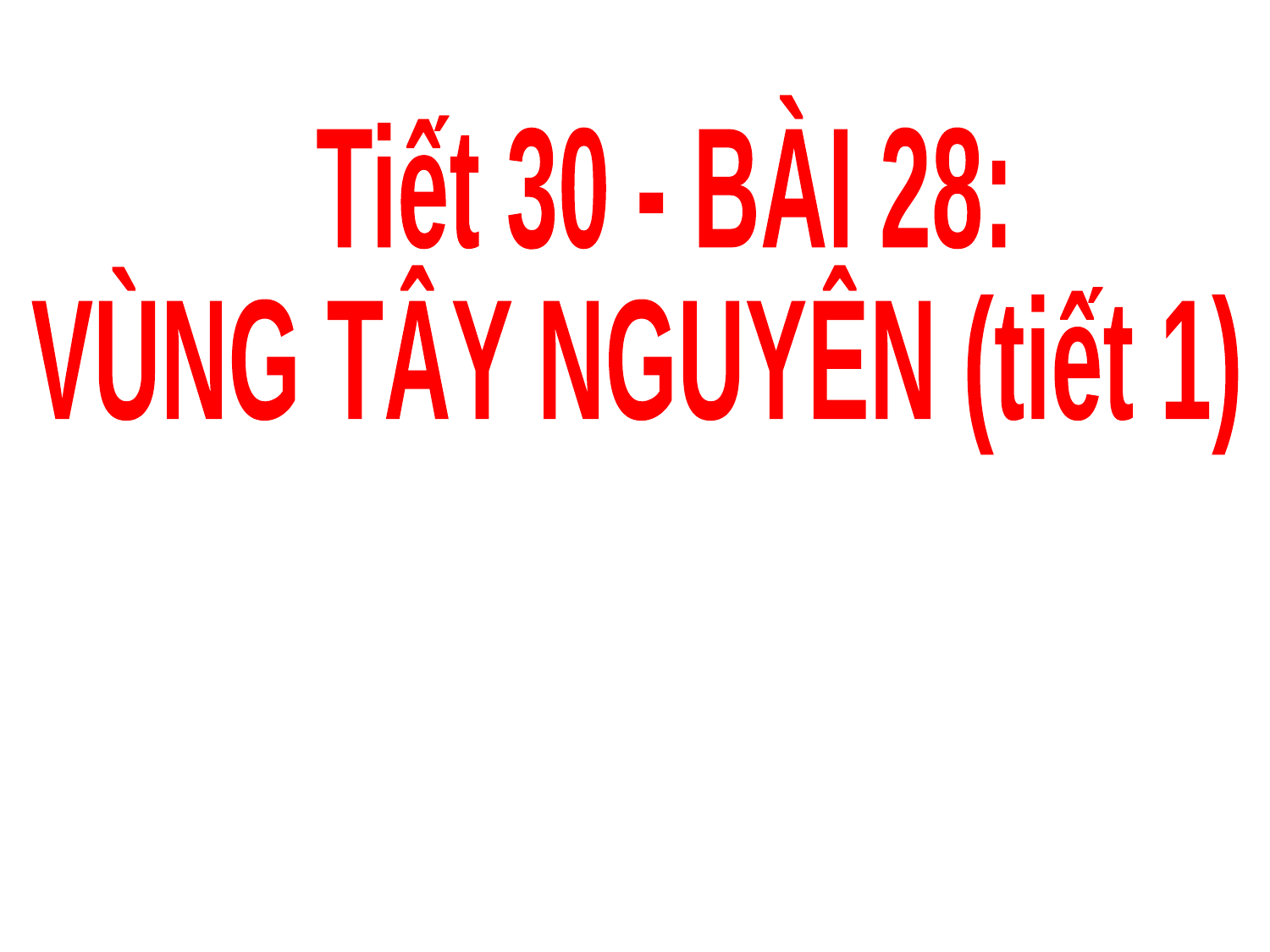

Tiết 30 - BÀI 28:
VÙNG TÂY NGUYÊN (tiết 1)